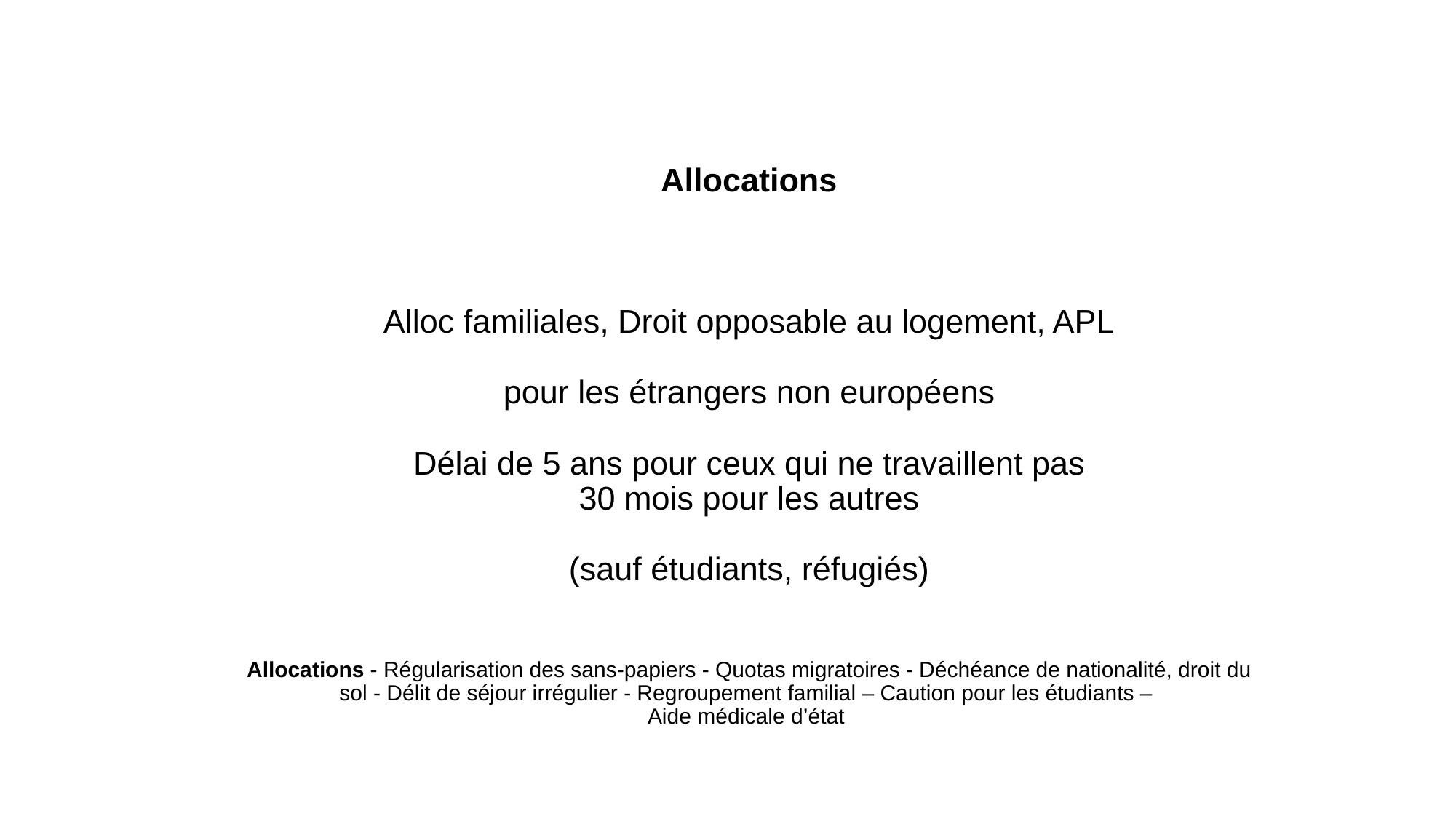

# Allocations Alloc familiales, Droit opposable au logement, APL pour les étrangers non européens Délai de 5 ans pour ceux qui ne travaillent pas 30 mois pour les autres (sauf étudiants, réfugiés) Allocations - Régularisation des sans-papiers - Quotas migratoires - Déchéance de nationalité, droit du sol - Délit de séjour irrégulier - Regroupement familial – Caution pour les étudiants – Aide médicale d’état